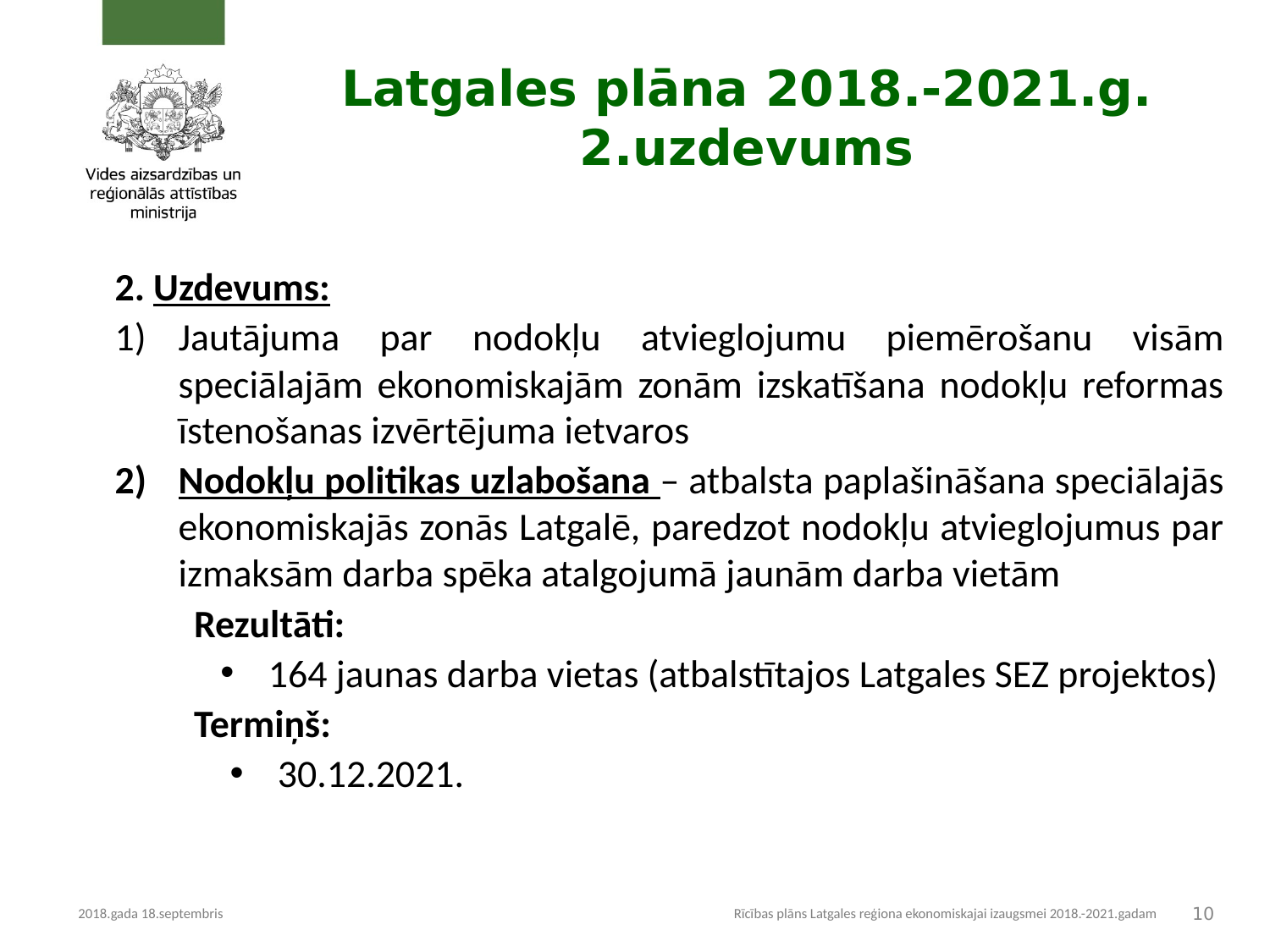

Latgales plāna 2018.-2021.g.
2.uzdevums
2. Uzdevums:
Jautājuma par nodokļu atvieglojumu piemērošanu visām speciālajām ekonomiskajām zonām izskatīšana nodokļu reformas īstenošanas izvērtējuma ietvaros
Nodokļu politikas uzlabošana – atbalsta paplašināšana speciālajās ekonomiskajās zonās Latgalē, paredzot nodokļu atvieglojumus par izmaksām darba spēka atalgojumā jaunām darba vietām
	Rezultāti:
164 jaunas darba vietas (atbalstītajos Latgales SEZ projektos)
	Termiņš:
30.12.2021.
10
2018.gada 18.septembris
Rīcības plāns Latgales reģiona ekonomiskajai izaugsmei 2018.-2021.gadam